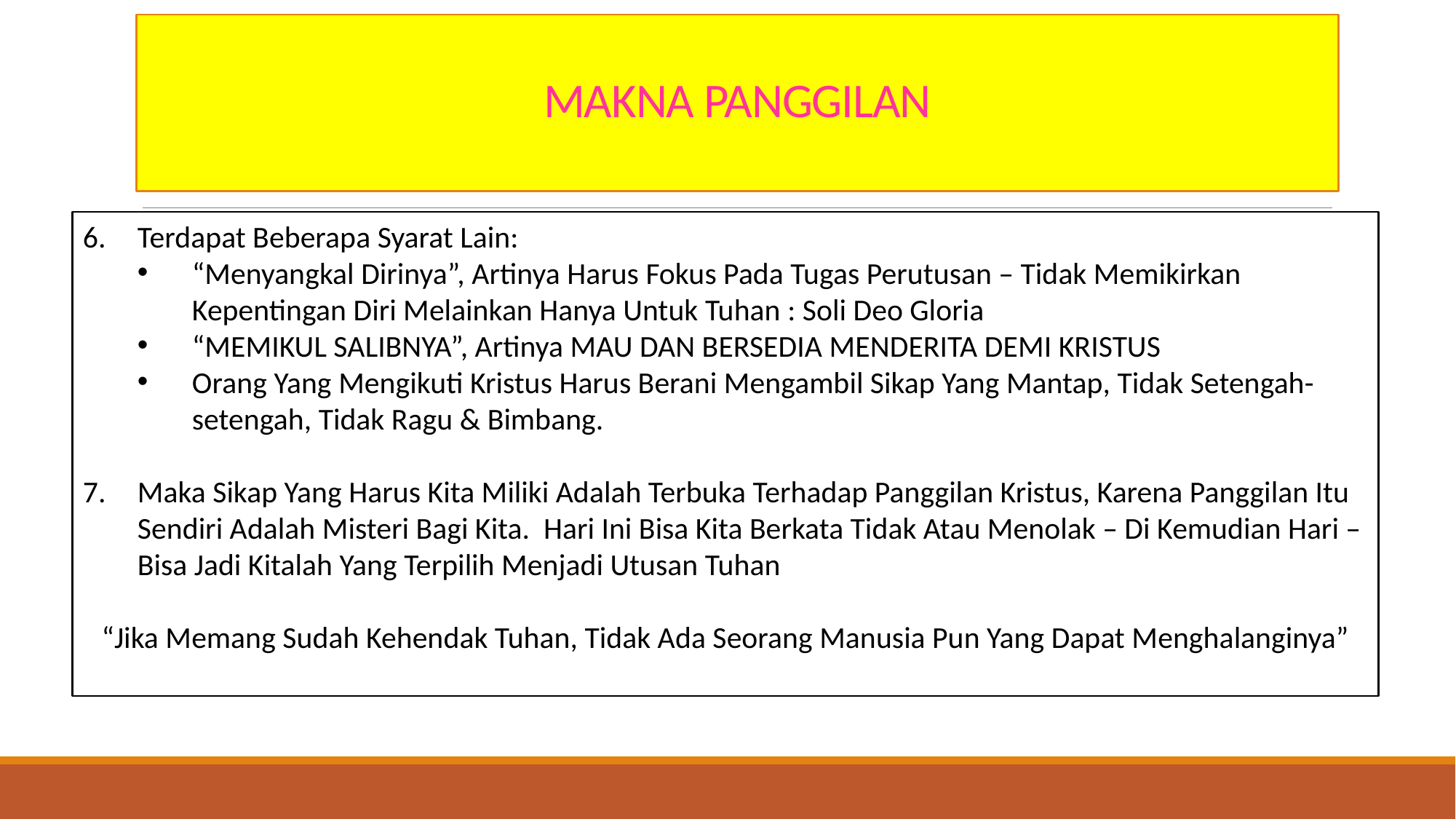

# MAKNA PANGGILAN
Terdapat Beberapa Syarat Lain:
“Menyangkal Dirinya”, Artinya Harus Fokus Pada Tugas Perutusan – Tidak Memikirkan Kepentingan Diri Melainkan Hanya Untuk Tuhan : Soli Deo Gloria
“MEMIKUL SALIBNYA”, Artinya MAU DAN BERSEDIA MENDERITA DEMI KRISTUS
Orang Yang Mengikuti Kristus Harus Berani Mengambil Sikap Yang Mantap, Tidak Setengah-setengah, Tidak Ragu & Bimbang.

Maka Sikap Yang Harus Kita Miliki Adalah Terbuka Terhadap Panggilan Kristus, Karena Panggilan Itu Sendiri Adalah Misteri Bagi Kita.  Hari Ini Bisa Kita Berkata Tidak Atau Menolak – Di Kemudian Hari – Bisa Jadi Kitalah Yang Terpilih Menjadi Utusan Tuhan

“Jika Memang Sudah Kehendak Tuhan, Tidak Ada Seorang Manusia Pun Yang Dapat Menghalanginya”